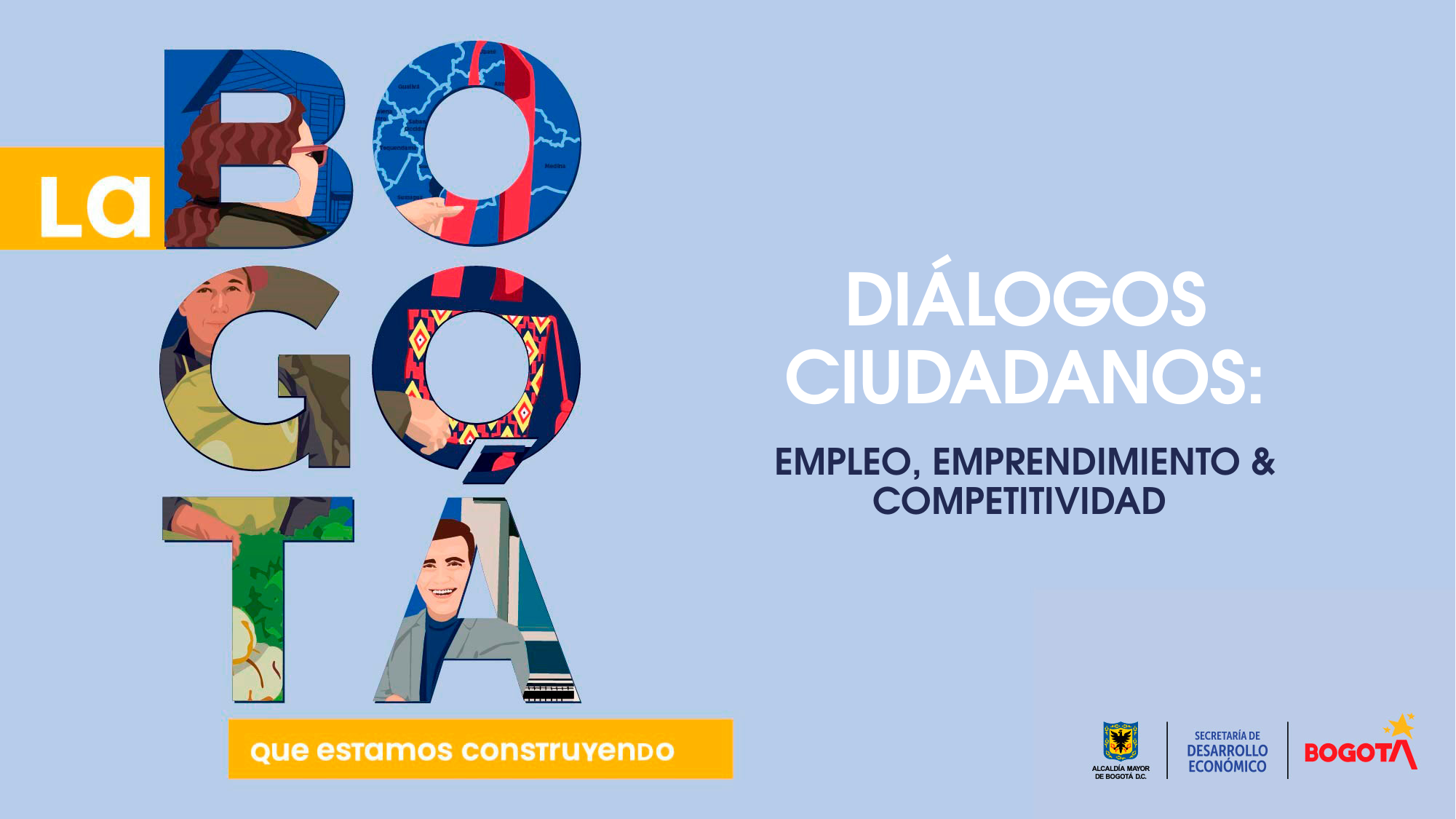

# DIÁLOGOS CIUDADANOS:
EMPLEO, EMPRENDIMIENTO & COMPETITIVIDAD